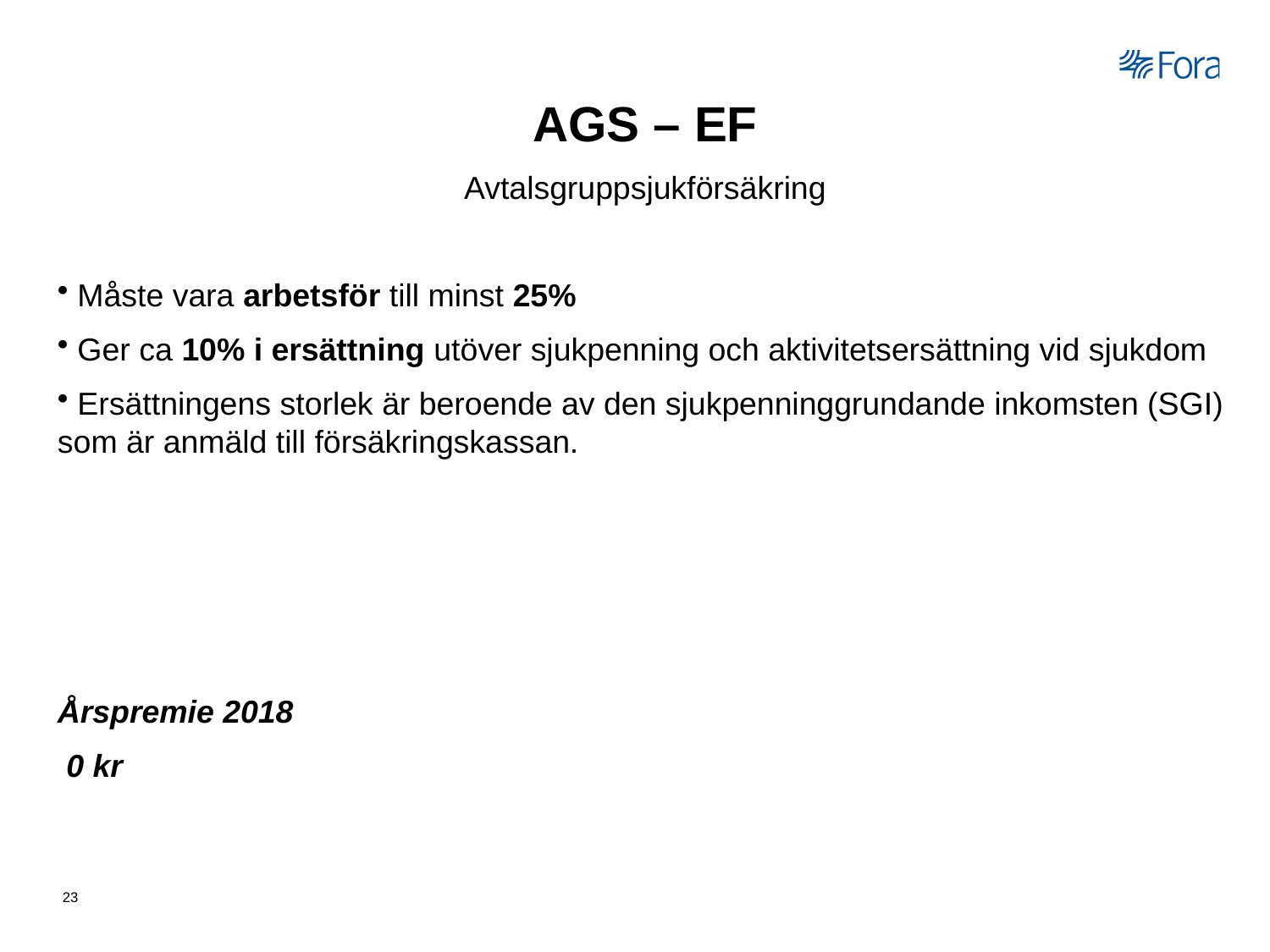

AGS – EF
Avtalsgruppsjukförsäkring

 Måste vara arbetsför till minst 25%
 Ger ca 10% i ersättning utöver sjukpenning och aktivitetsersättning vid sjukdom
 Ersättningens storlek är beroende av den sjukpenninggrundande inkomsten (SGI) som är anmäld till försäkringskassan.

Årspremie 2018
 0 kr